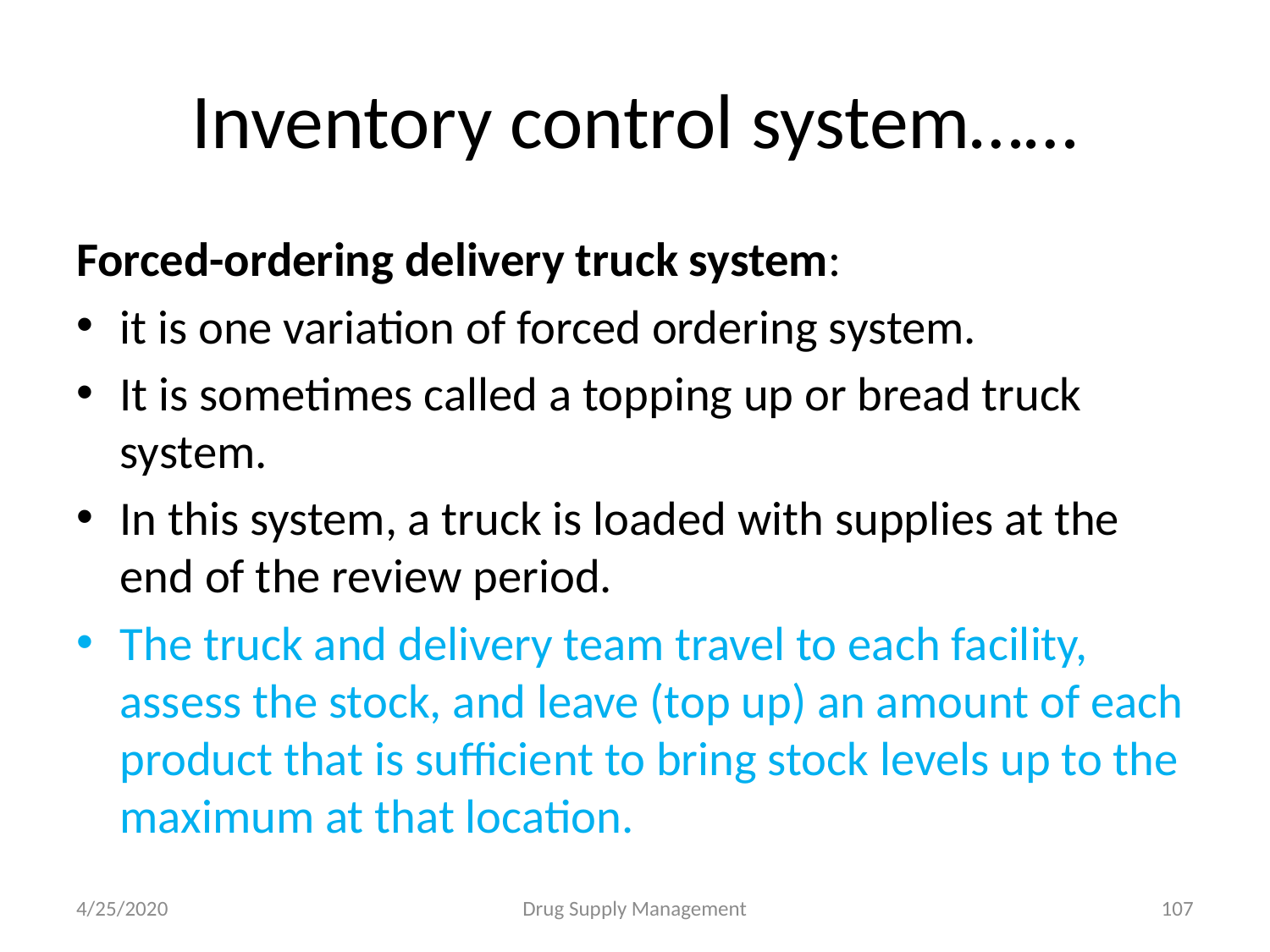

# Inventory control system……
Forced-ordering delivery truck system:
it is one variation of forced ordering system.
It is sometimes called a topping up or bread truck system.
In this system, a truck is loaded with supplies at the end of the review period.
The truck and delivery team travel to each facility, assess the stock, and leave (top up) an amount of each product that is sufficient to bring stock levels up to the maximum at that location.

4/25/2020
Drug Supply Management
107